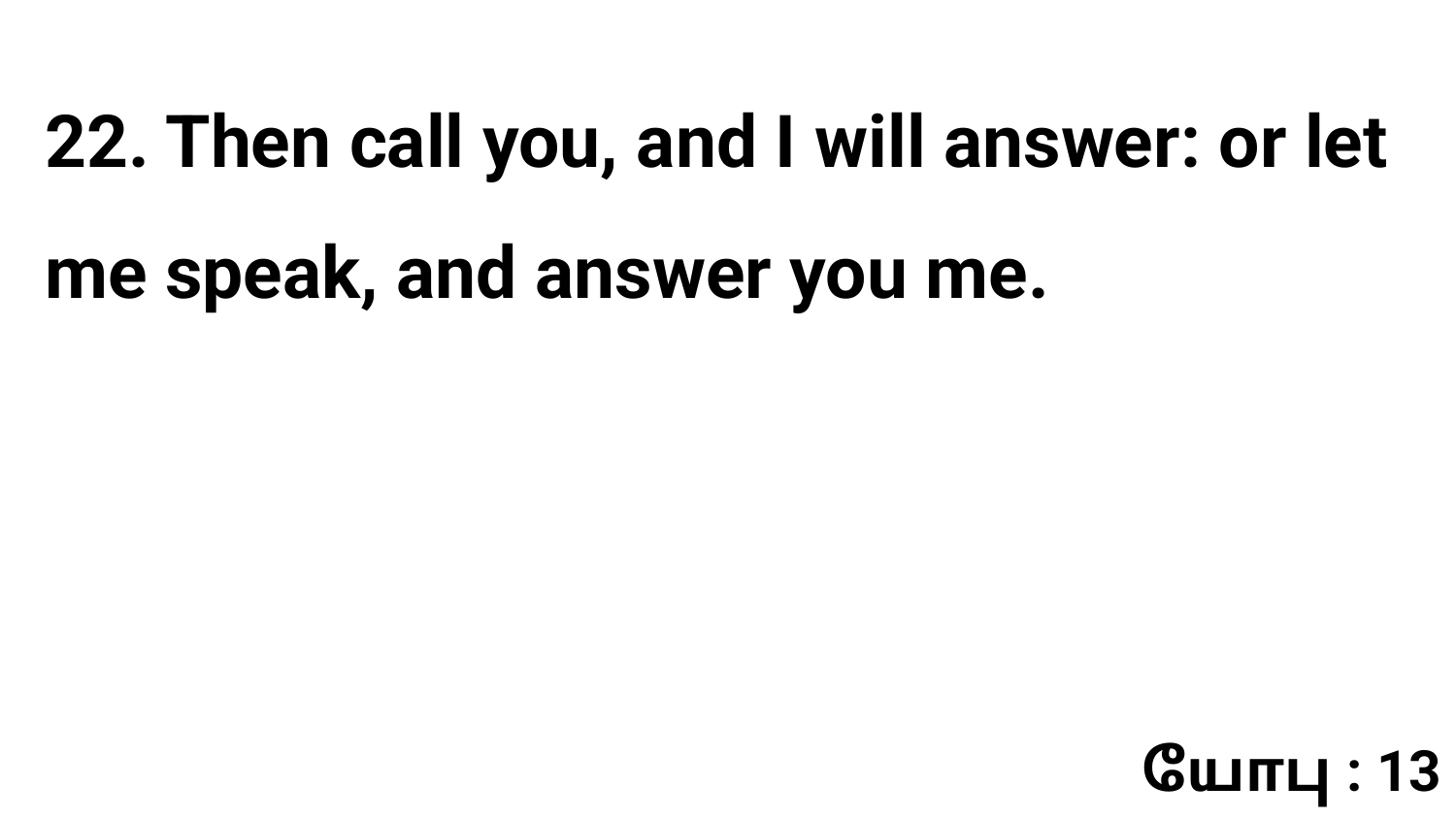

22. Then call you, and I will answer: or let me speak, and answer you me.
யோபு : 13